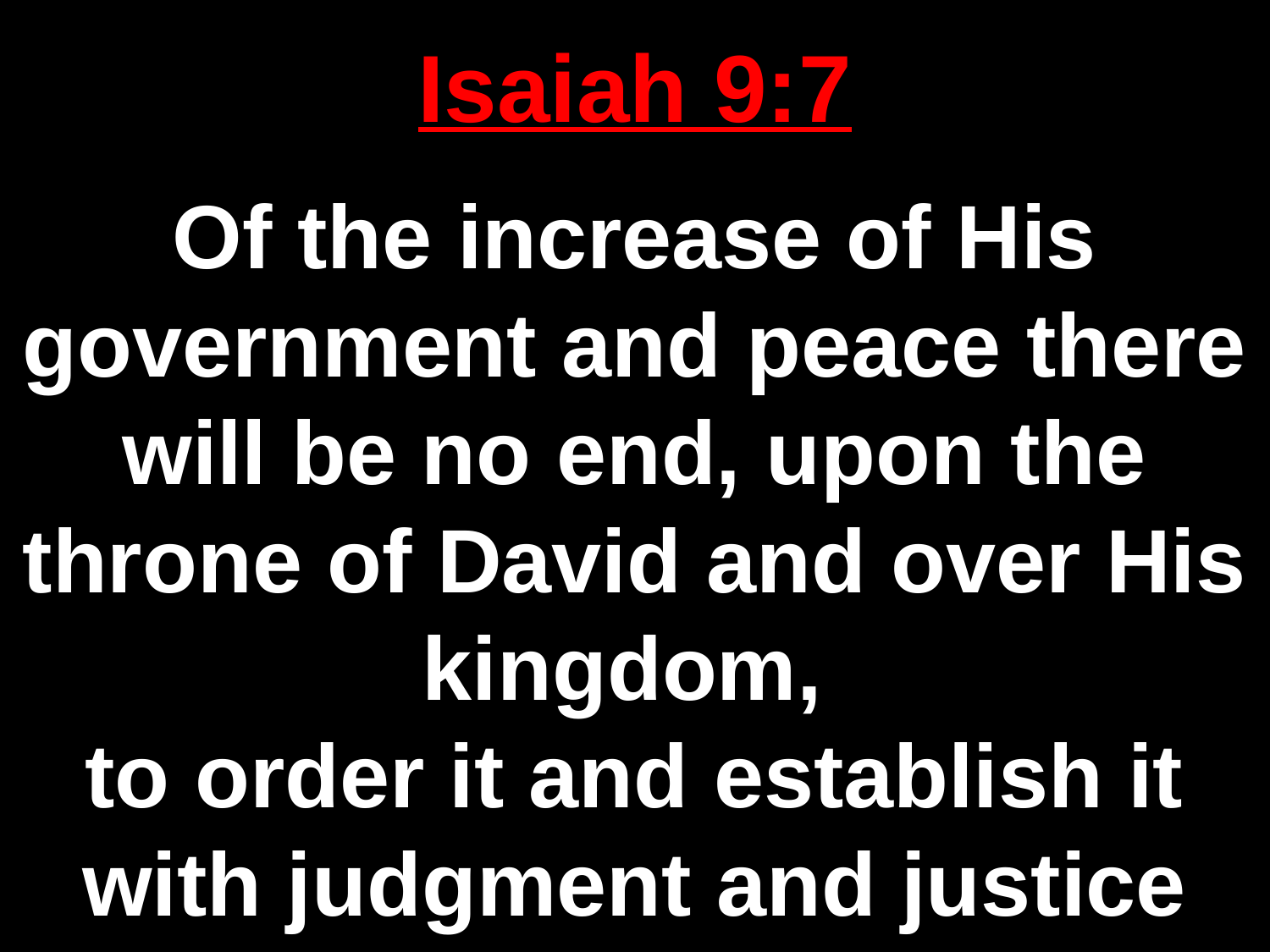

Isaiah 9:7

Of the increase of His government and peace there will be no end, upon the throne of David and over His kingdom,
to order it and establish it with judgment and justice from that time forward, even forever. The zeal of the Lord of hosts will perform this.